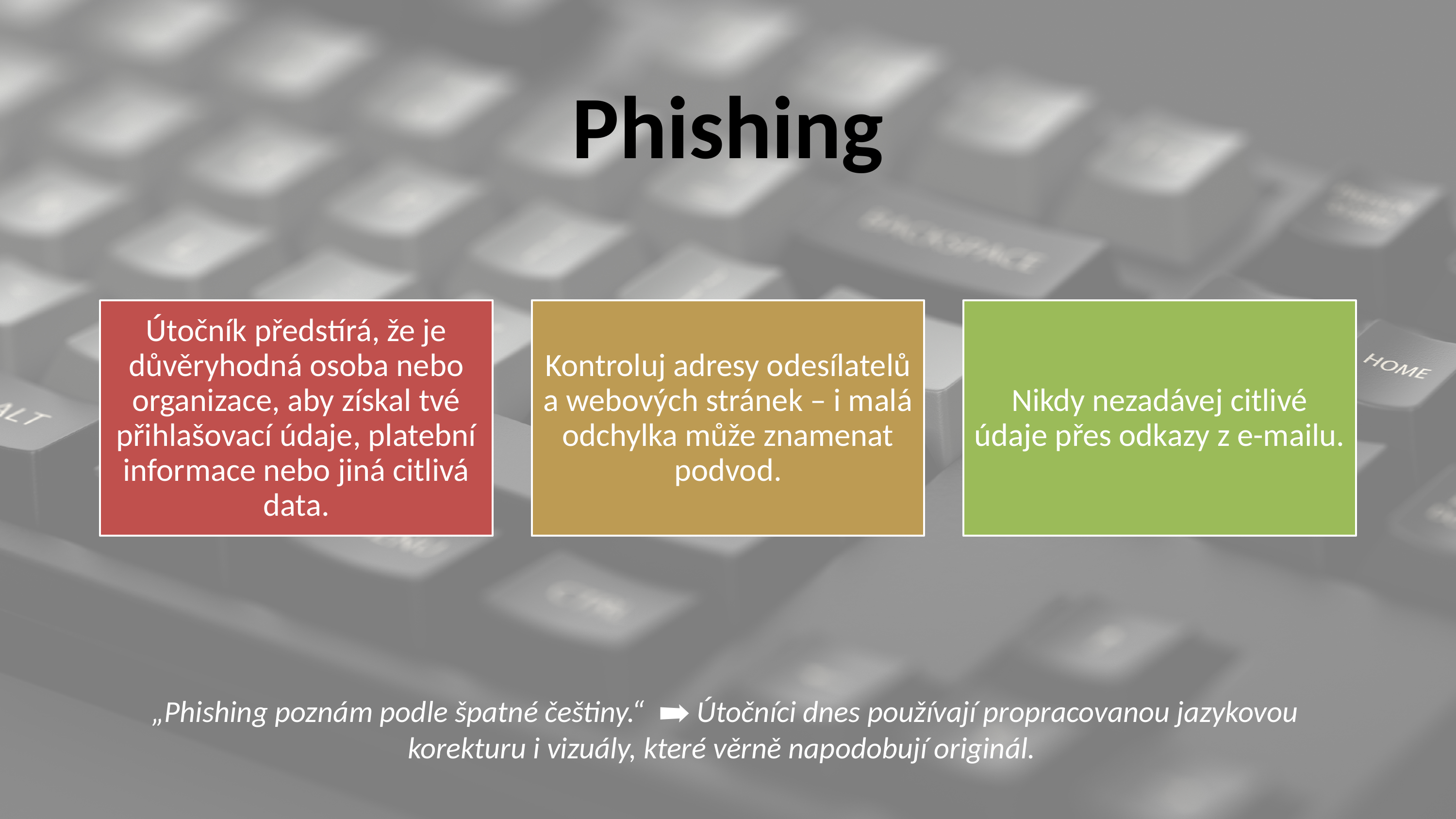

# Phishing
Útočník předstírá, že je důvěryhodná osoba nebo organizace, aby získal tvé přihlašovací údaje, platební informace nebo jiná citlivá data.
Kontroluj adresy odesílatelů a webových stránek – i malá odchylka může znamenat podvod.
Nikdy nezadávej citlivé údaje přes odkazy z e-mailu.
 „Phishing poznám podle špatné češtiny.“  ➡ Útočníci dnes používají propracovanou jazykovou korekturu i vizuály, které věrně napodobují originál.